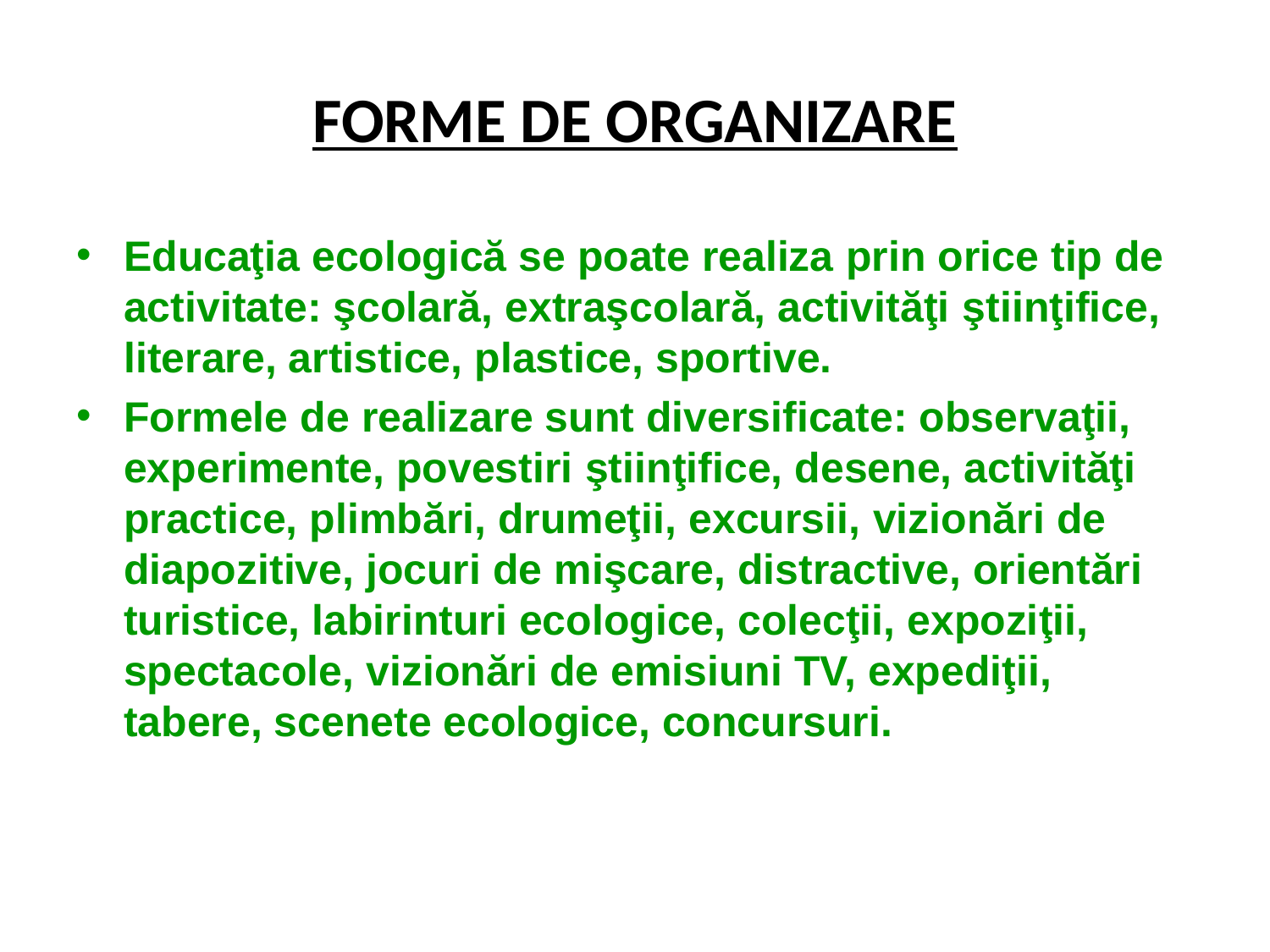

# FORME DE ORGANIZARE
Educaţia ecologică se poate realiza prin orice tip de activitate: şcolară, extraşcolară, activităţi ştiinţifice, literare, artistice, plastice, sportive.
Formele de realizare sunt diversificate: observaţii, experimente, povestiri ştiinţifice, desene, activităţi practice, plimbări, drumeţii, excursii, vizionări de diapozitive, jocuri de mişcare, distractive, orientări turistice, labirinturi ecologice, colecţii, expoziţii, spectacole, vizionări de emisiuni TV, expediţii, tabere, scenete ecologice, concursuri.